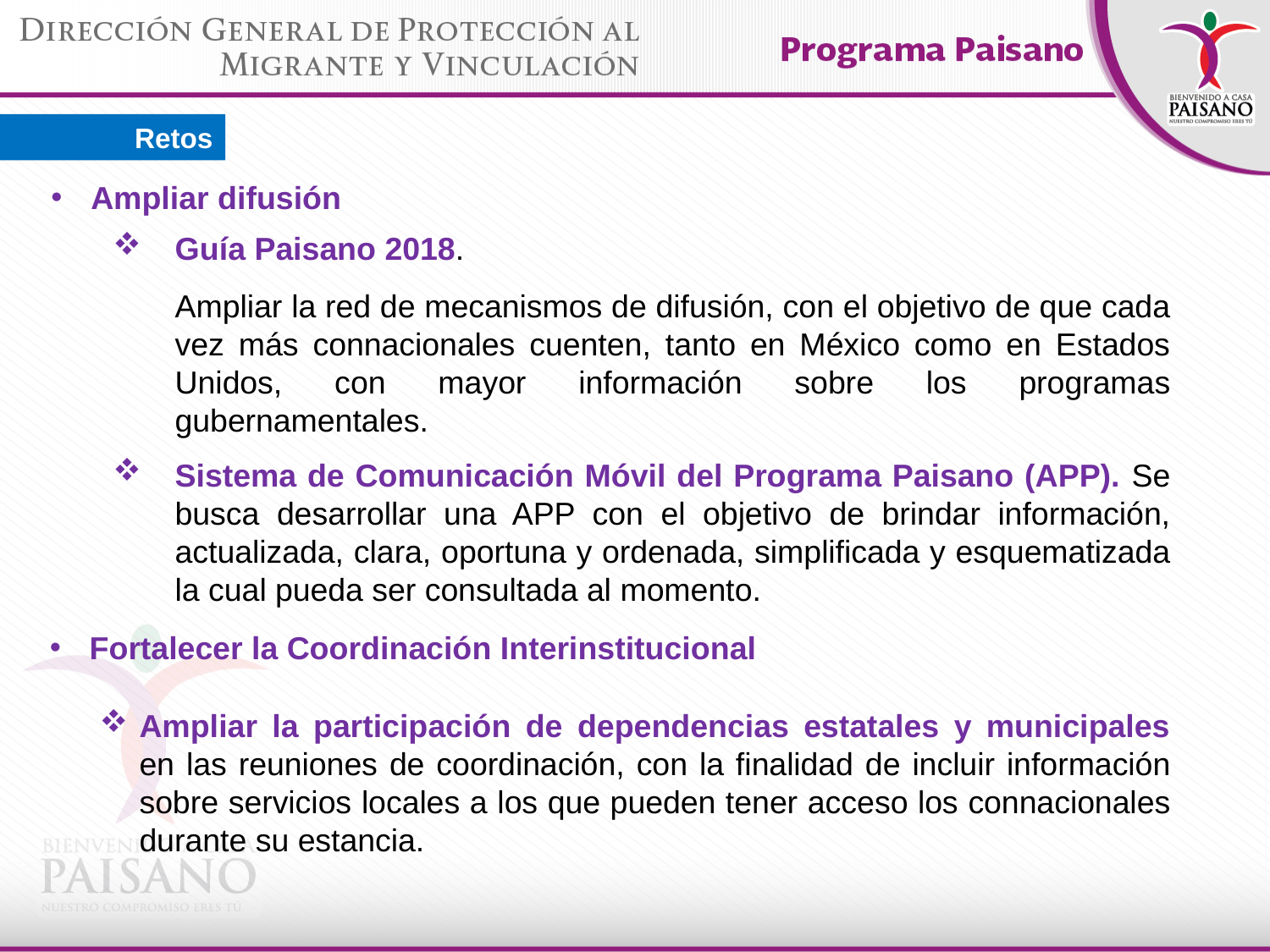

Retos
Ampliar difusión
Guía Paisano 2018.

Ampliar la red de mecanismos de difusión, con el objetivo de que cada vez más connacionales cuenten, tanto en México como en Estados Unidos, con mayor información sobre los programas gubernamentales.

Sistema de Comunicación Móvil del Programa Paisano (APP). Se busca desarrollar una APP con el objetivo de brindar información, actualizada, clara, oportuna y ordenada, simplificada y esquematizada la cual pueda ser consultada al momento.
Fortalecer la Coordinación Interinstitucional
Ampliar la participación de dependencias estatales y municipales en las reuniones de coordinación, con la finalidad de incluir información sobre servicios locales a los que pueden tener acceso los connacionales durante su estancia.